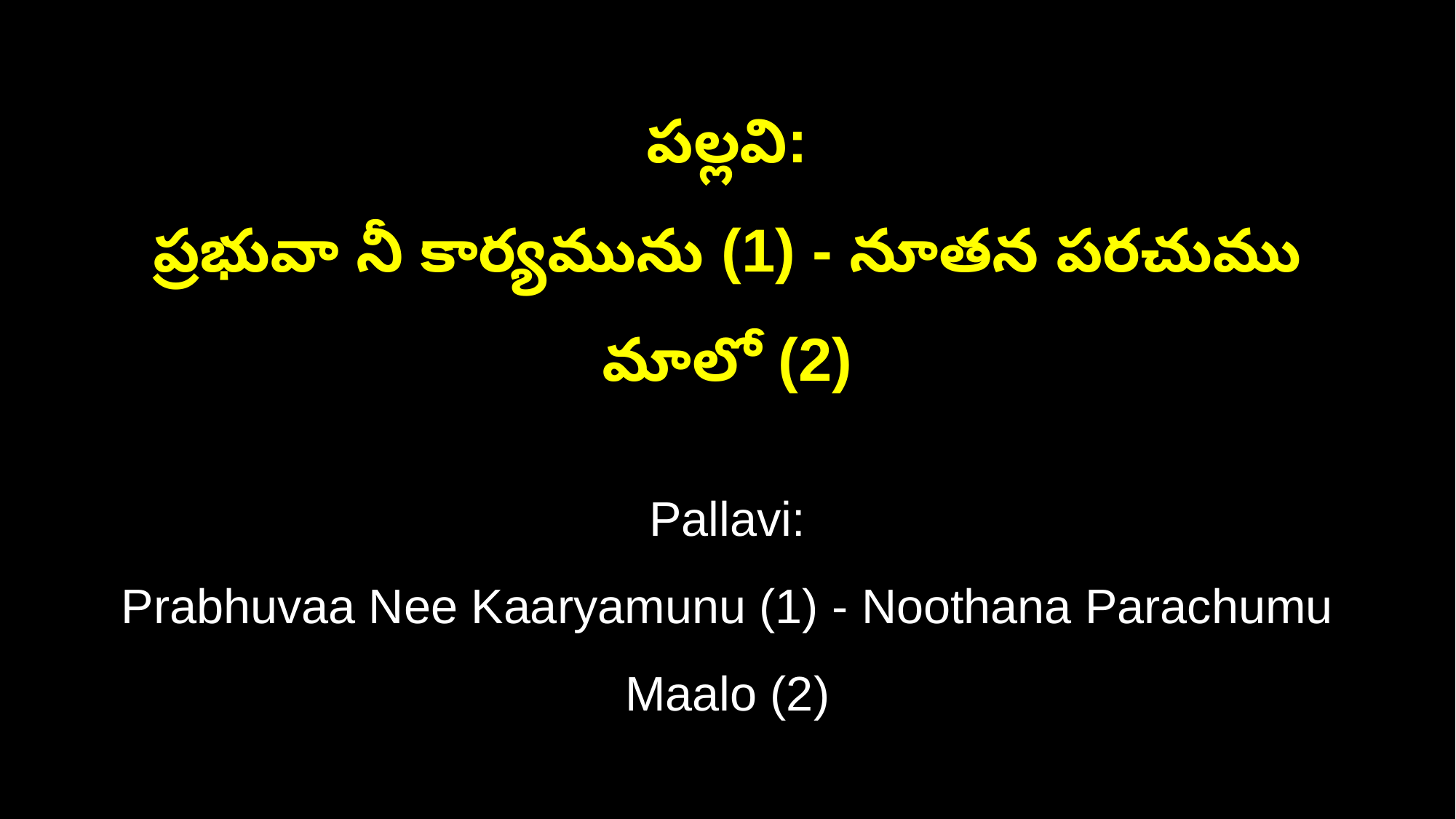

పల్లవి:
ప్రభువా నీ కార్యమును (1) - నూతన పరచుము మాలో (2)
Pallavi:
Prabhuvaa Nee Kaaryamunu (1) - Noothana Parachumu Maalo (2)